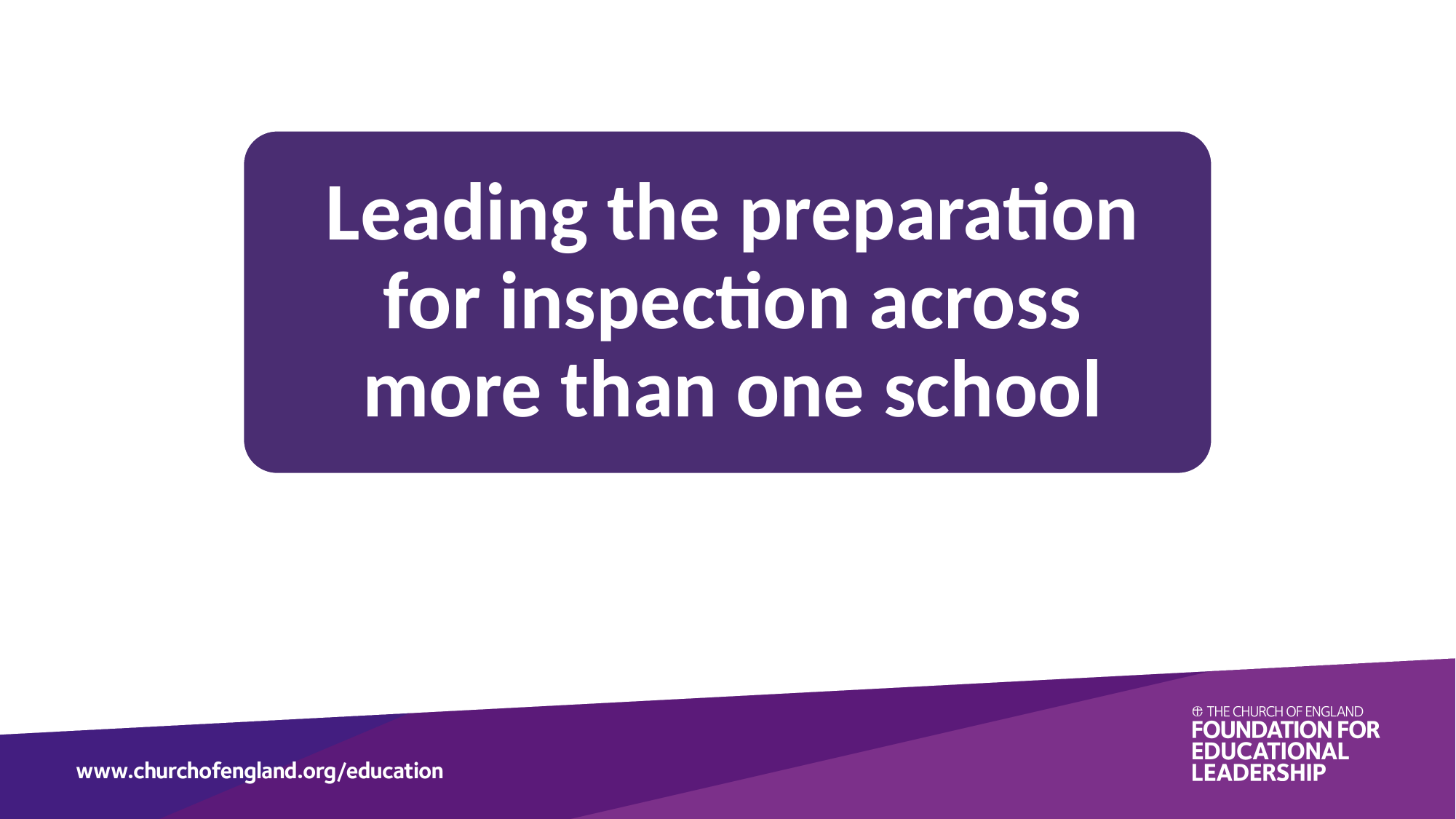

Leading the preparation for inspection across more than one school